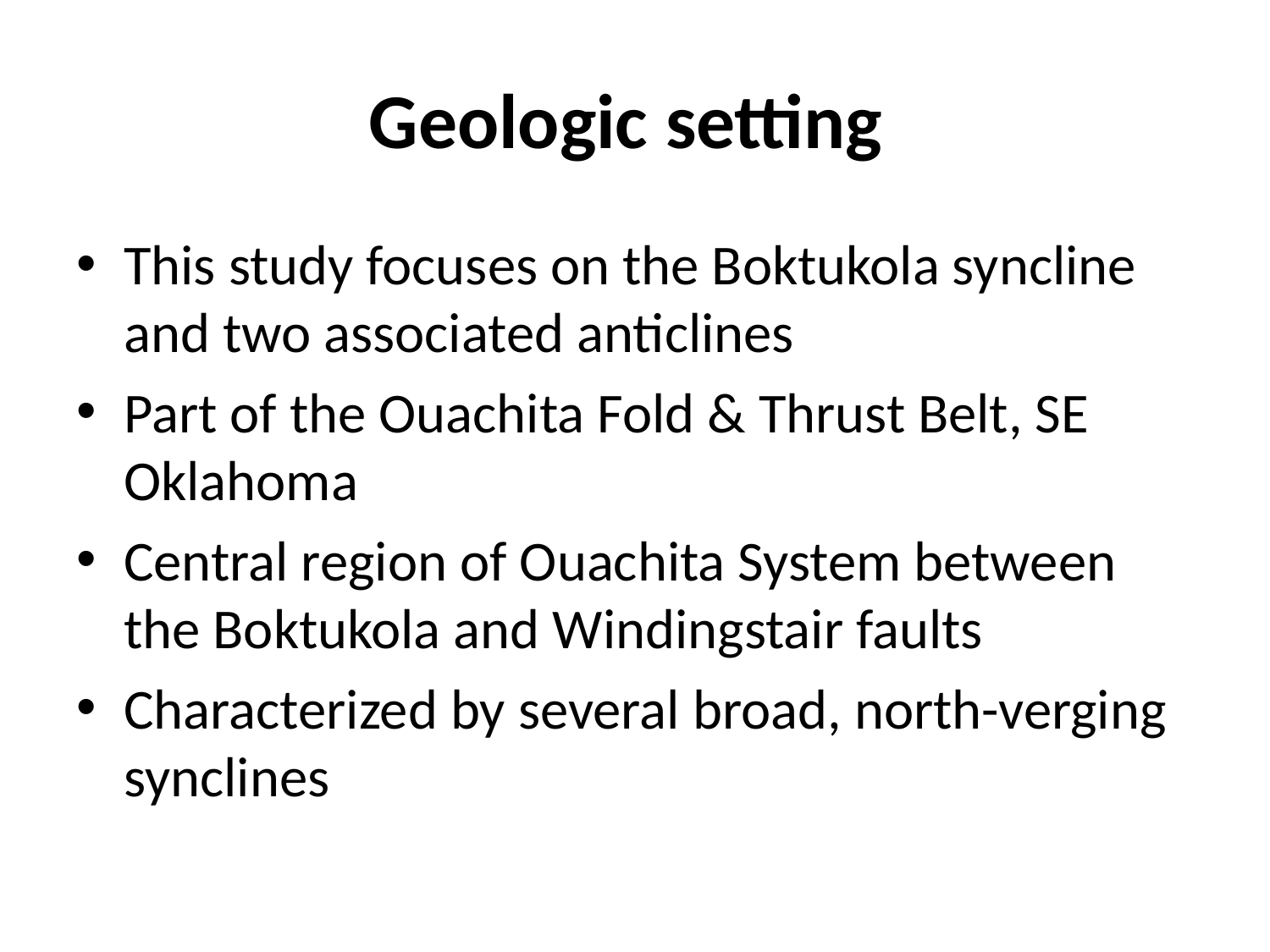

# Geologic setting
This study focuses on the Boktukola syncline and two associated anticlines
Part of the Ouachita Fold & Thrust Belt, SE Oklahoma
Central region of Ouachita System between the Boktukola and Windingstair faults
Characterized by several broad, north-verging synclines